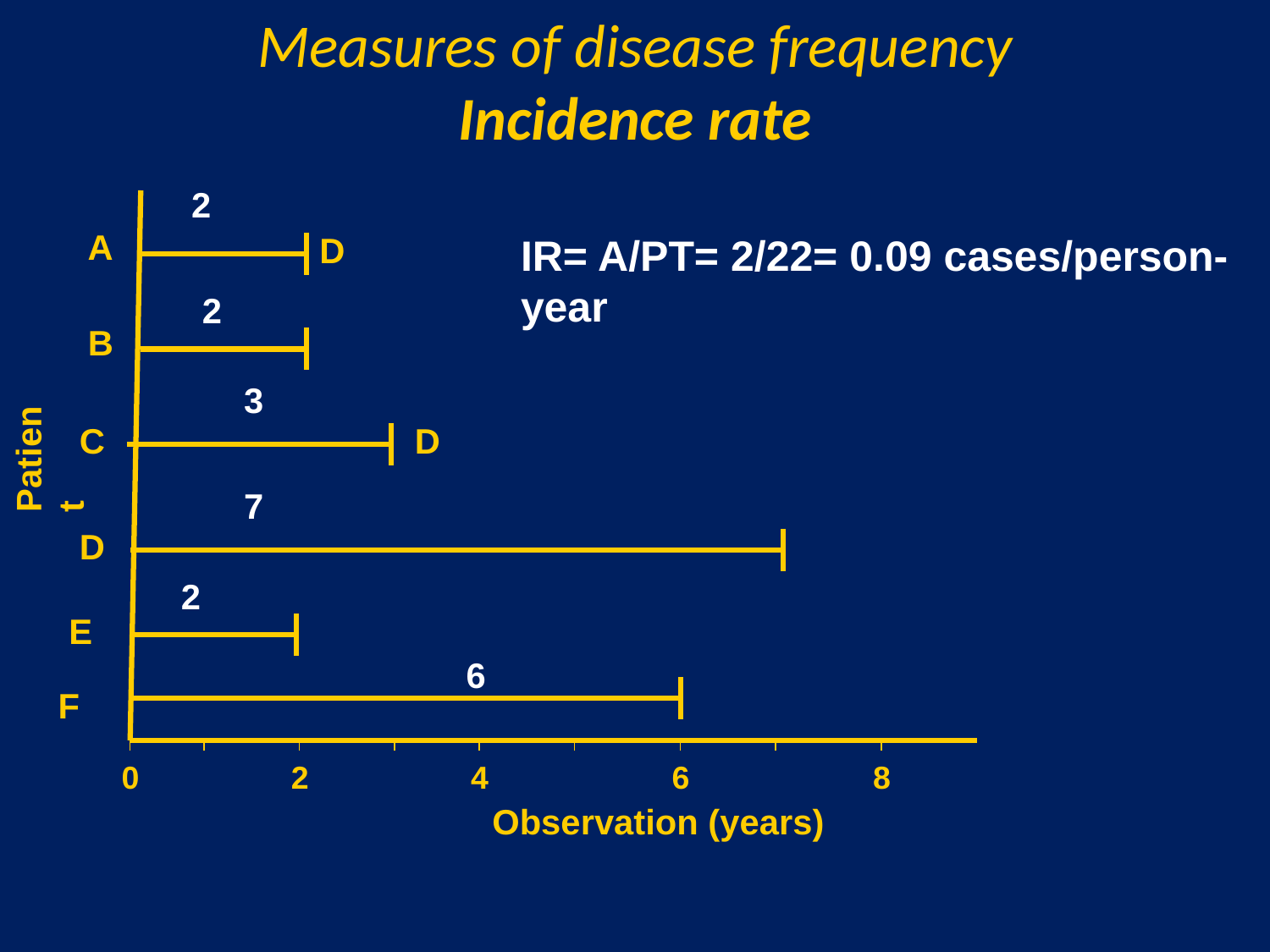

# Measures of disease frequency Incidence rate
2
A
D
2
B
3
C
D
Patient
7
D
2
E
6
F

0
2
4
6
8

Observation (years)

IR= A/PT= 2/22= 0.09 cases/person-year